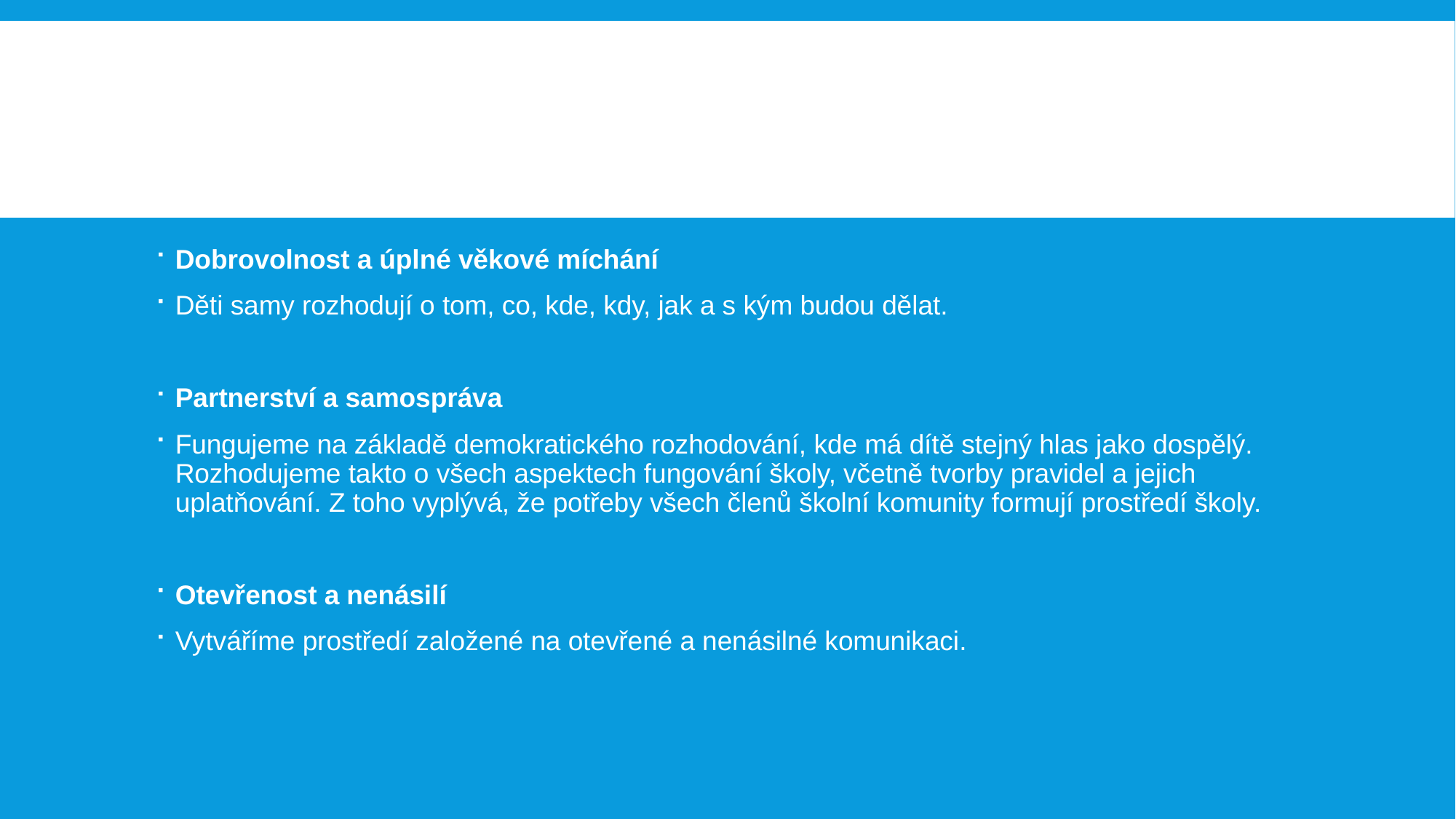

#
Dobrovolnost a úplné věkové míchání
Děti samy rozhodují o tom, co, kde, kdy, jak a s kým budou dělat.

Partnerství a samospráva
Fungujeme na základě demokratického rozhodování, kde má dítě stejný hlas jako dospělý. Rozhodujeme takto o všech aspektech fungování školy, včetně tvorby pravidel a jejich uplatňování. Z toho vyplývá, že potřeby všech členů školní komunity formují prostředí školy.

Otevřenost a nenásilí
Vytváříme prostředí založené na otevřené a nenásilné komunikaci.